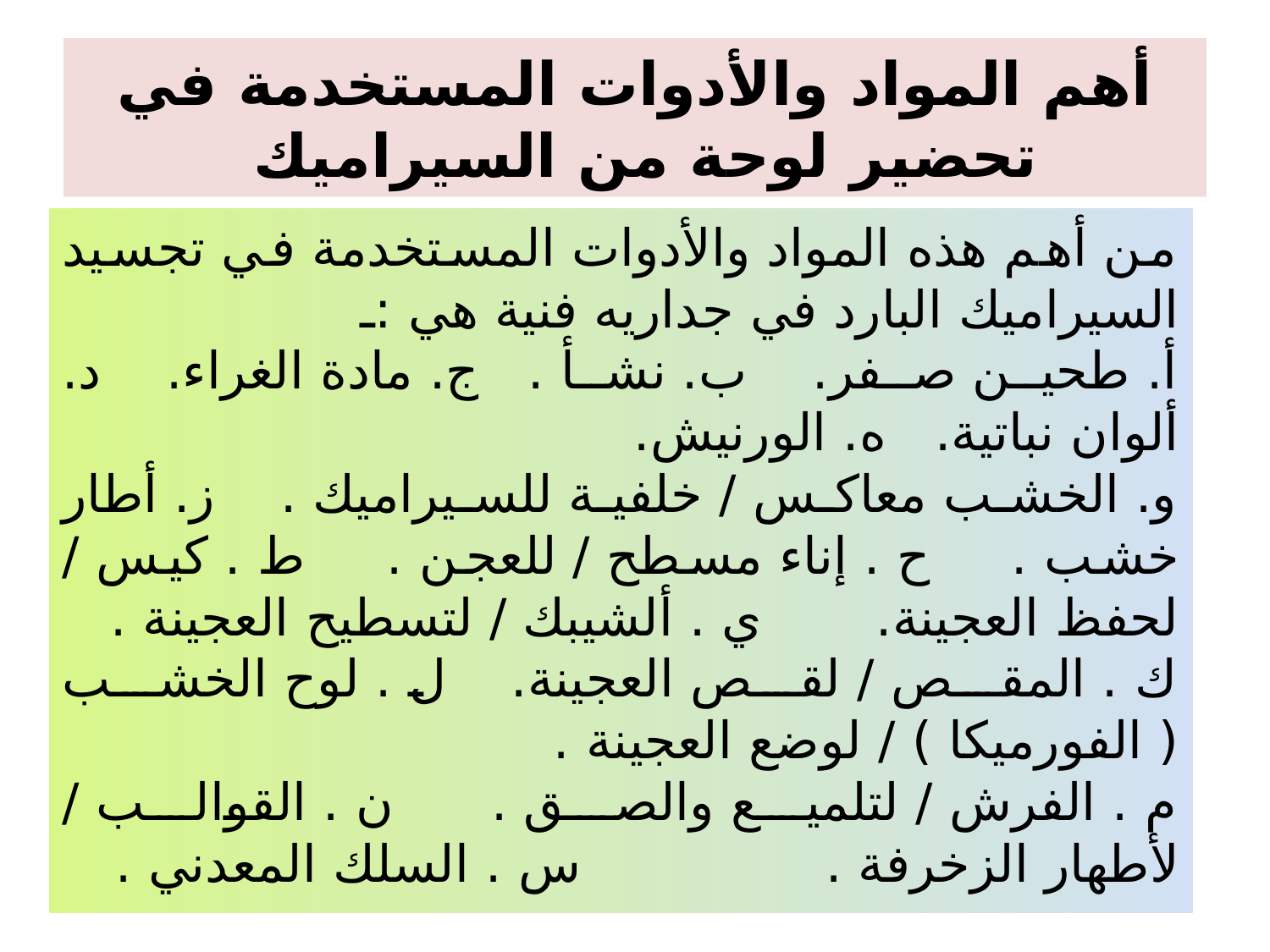

# أهم المواد والأدوات المستخدمة في تحضير لوحة من السيراميك
من أهم هذه المواد والأدوات المستخدمة في تجسيد السيراميك البارد في جداريه فنية هي :ـ
أ. طحين صفر.    ب. نشأ .   ج. مادة الغراء.    د. ألوان نباتية.   ه. الورنيش.
و. الخشب معاكس / خلفية للسيراميك .    ز. أطار خشب .     ح . إناء مسطح / للعجن .     ط . كيس / لحفظ العجينة.       ي . ألشيبك / لتسطيح العجينة .
ك . المقص / لقص العجينة.    ل . لوح الخشب ( الفورميكا ) / لوضع العجينة .
م . الفرش / لتلميع والصق .      ن . القوالب / لأطهار الزخرفة .               س . السلك المعدني .